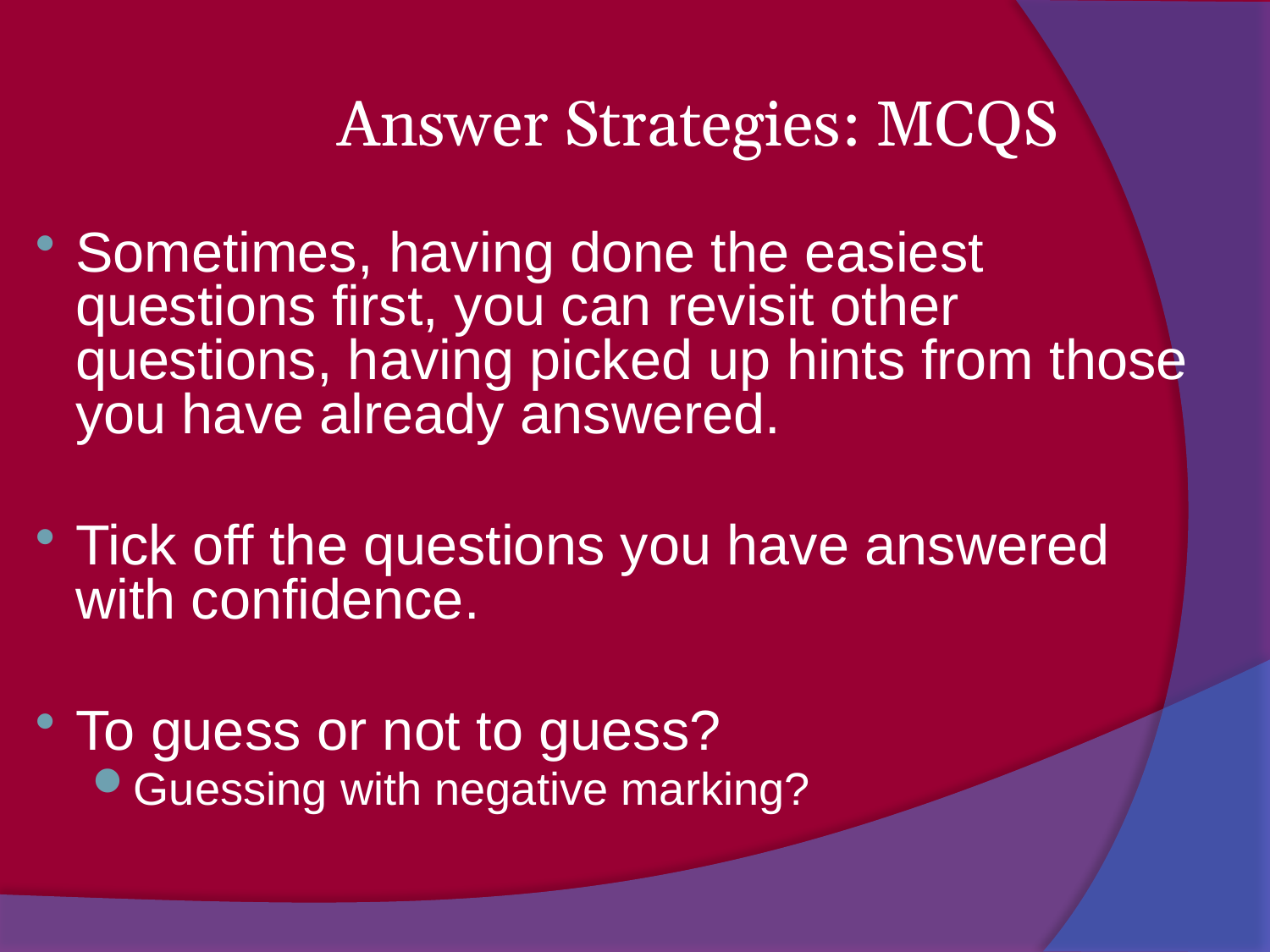

Answer Strategies: MCQS
Sometimes, having done the easiest questions first, you can revisit other questions, having picked up hints from those you have already answered.

Tick off the questions you have answered with confidence.

To guess or not to guess?
Guessing with negative marking?